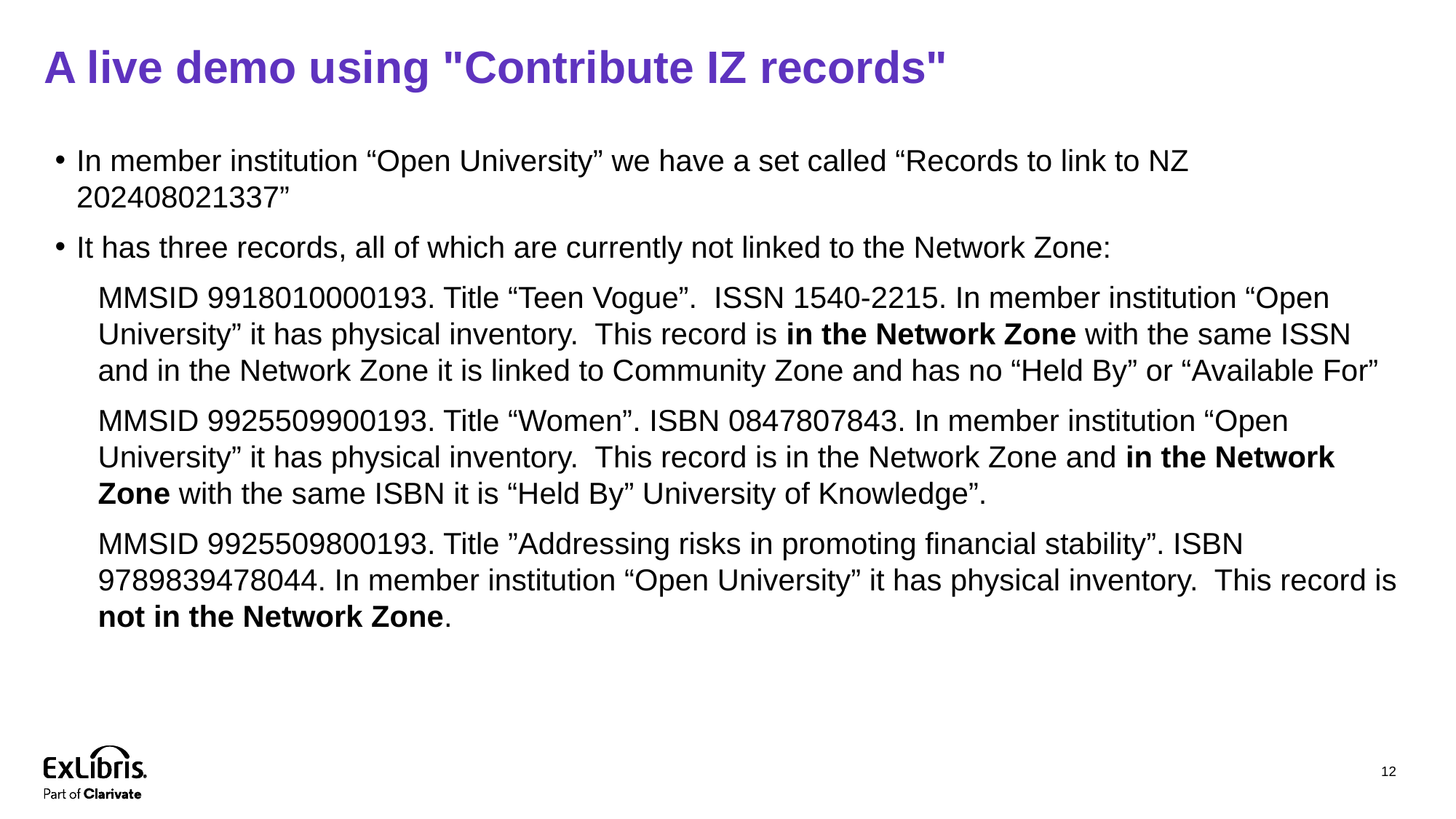

# A live demo using "Contribute IZ records"
In member institution “Open University” we have a set called “Records to link to NZ 202408021337”
It has three records, all of which are currently not linked to the Network Zone:
MMSID 9918010000193. Title “Teen Vogue”.  ISSN 1540-2215. In member institution “Open University” it has physical inventory.  This record is in the Network Zone with the same ISSN and in the Network Zone it is linked to Community Zone and has no “Held By” or “Available For”
MMSID 9925509900193. Title “Women”. ISBN 0847807843. In member institution “Open University” it has physical inventory.  This record is in the Network Zone and in the Network Zone with the same ISBN it is “Held By” University of Knowledge”.
MMSID 9925509800193. Title ”Addressing risks in promoting financial stability”. ISBN 9789839478044. In member institution “Open University” it has physical inventory.  This record is not in the Network Zone.
12